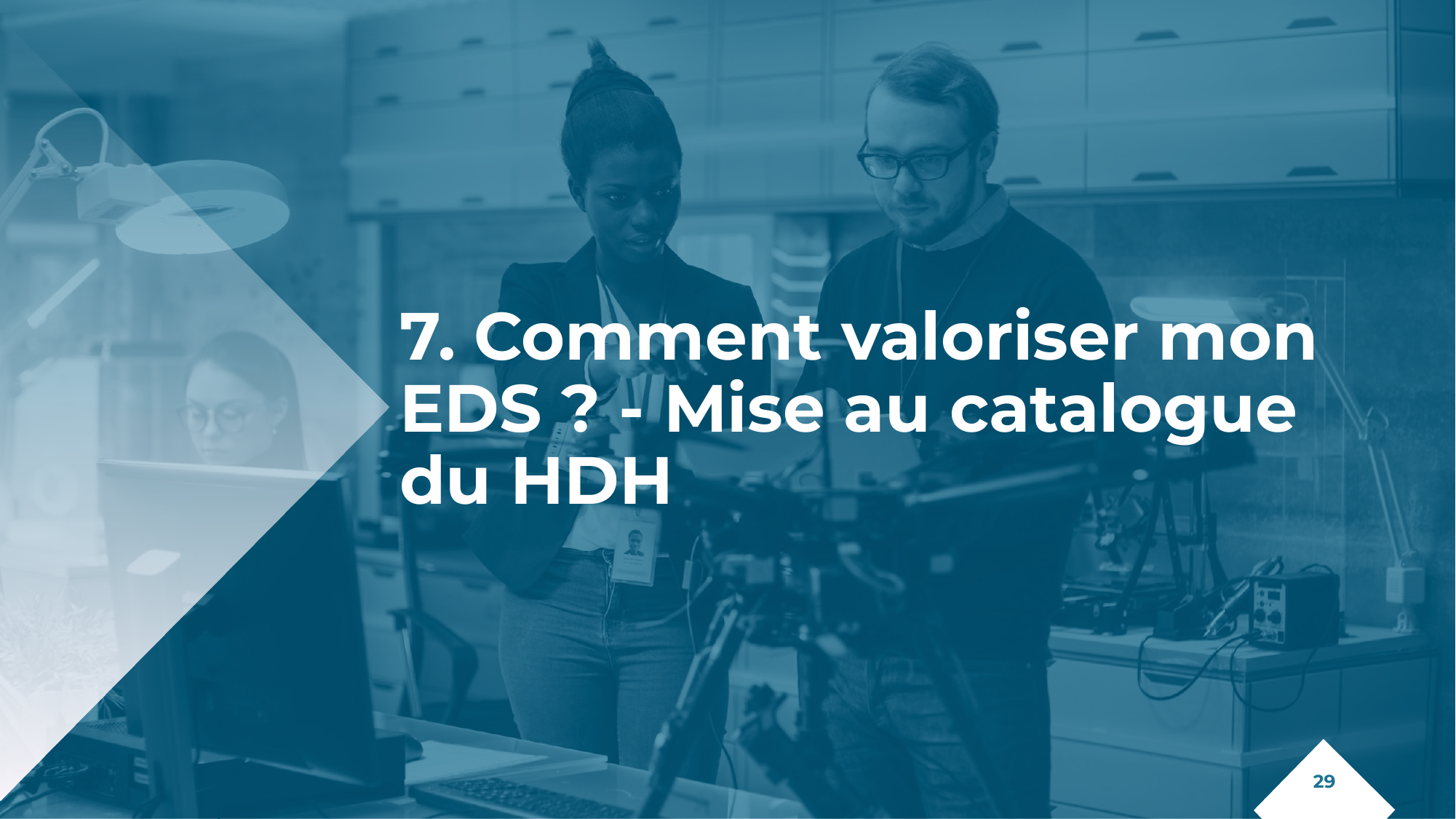

# 7. Comment valoriser mon EDS ? - Mise au catalogue du HDH
29